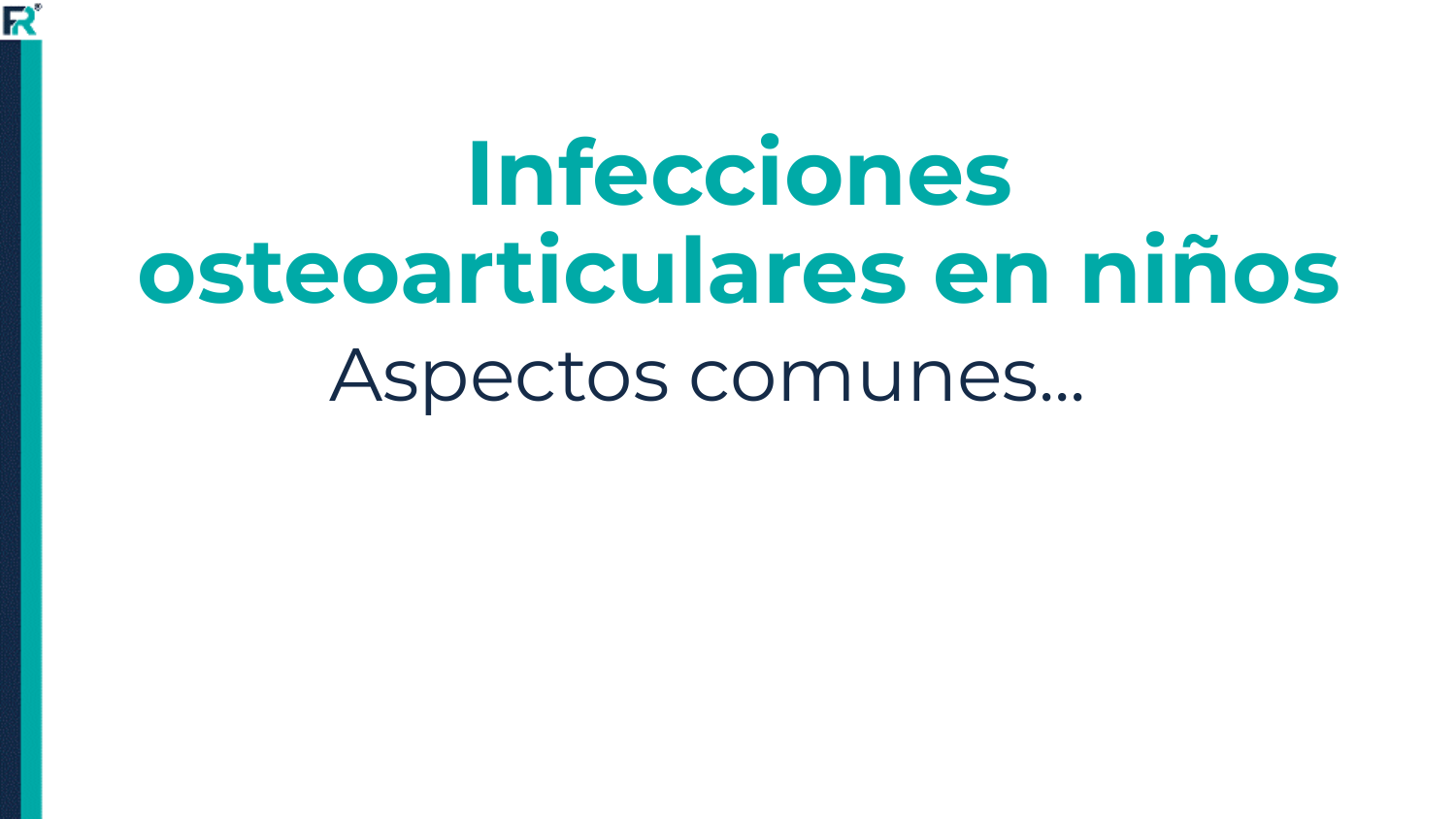

# Infecciones osteoarticulares en niños
Aspectos comunes...